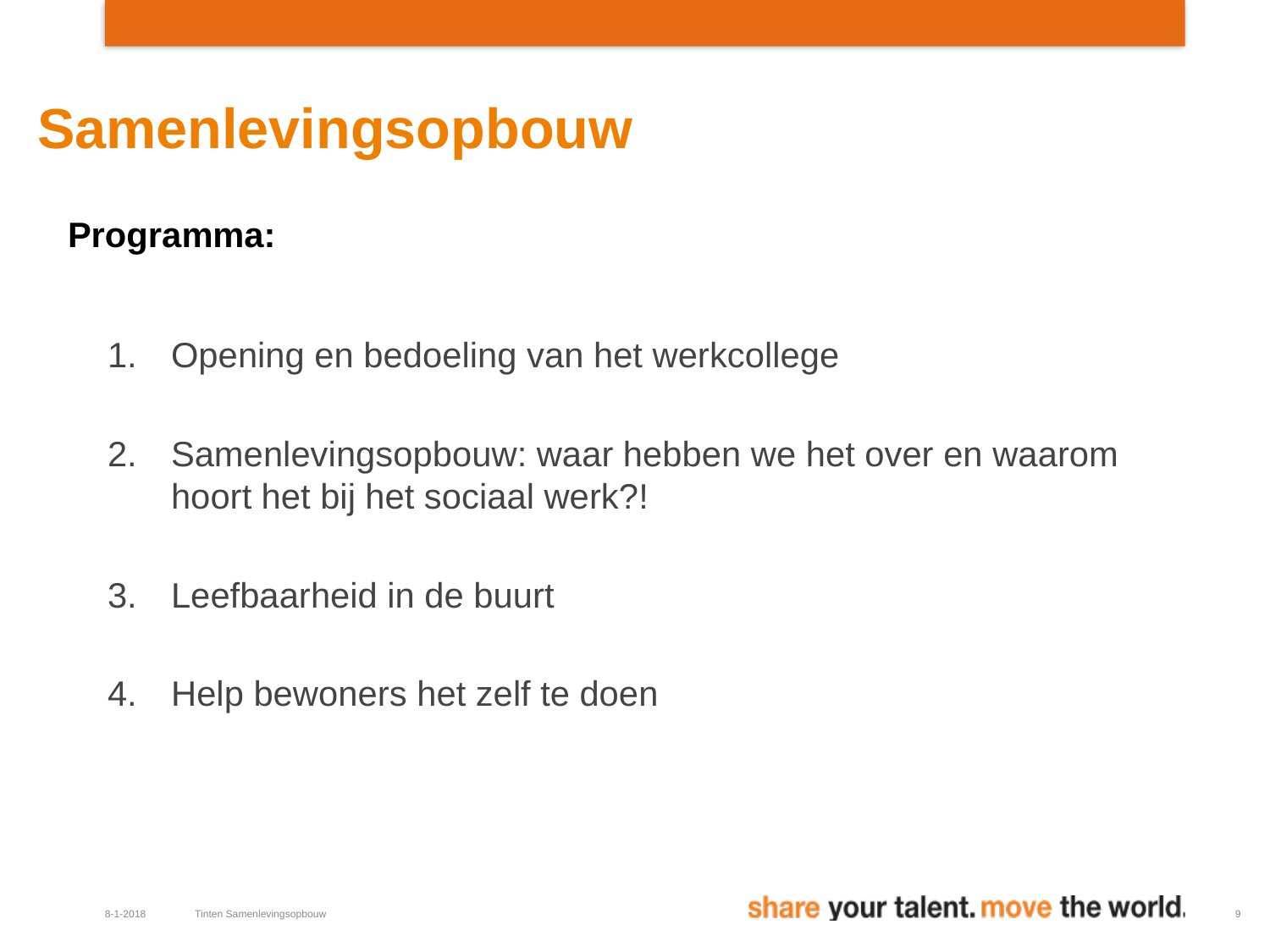

# Samenlevingsopbouw

Programma:

Opening en bedoeling van het werkcollege

Samenlevingsopbouw: waar hebben we het over en waarom hoort het bij het sociaal werk?!

Leefbaarheid in de buurt

4. 	Help bewoners het zelf te doen

8-1-2018
Tinten Samenlevingsopbouw
9